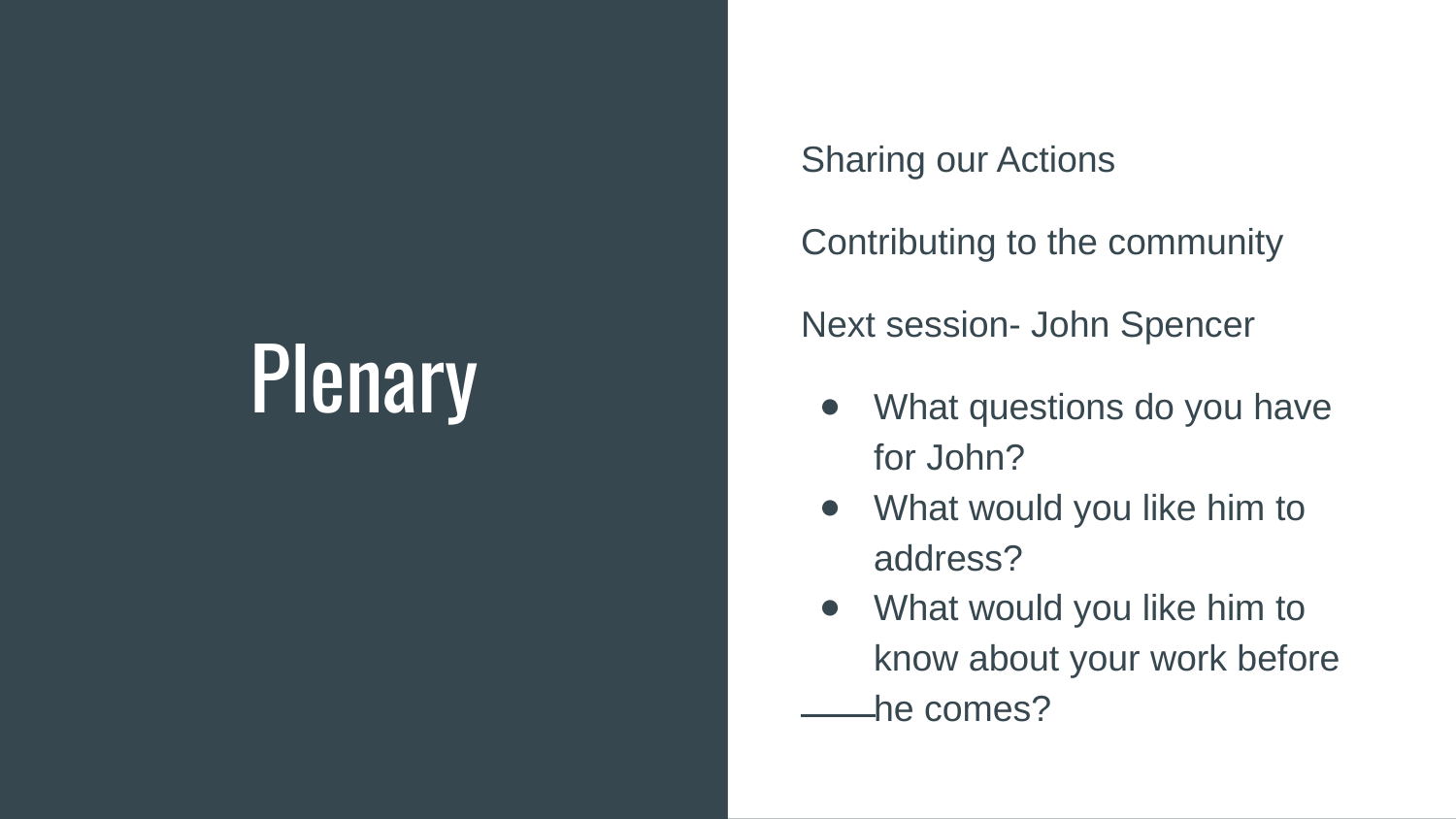

Sharing our Actions
Contributing to the community
Next session- John Spencer
What questions do you have for John?
What would you like him to address?
What would you like him to know about your work before he comes?
# Plenary